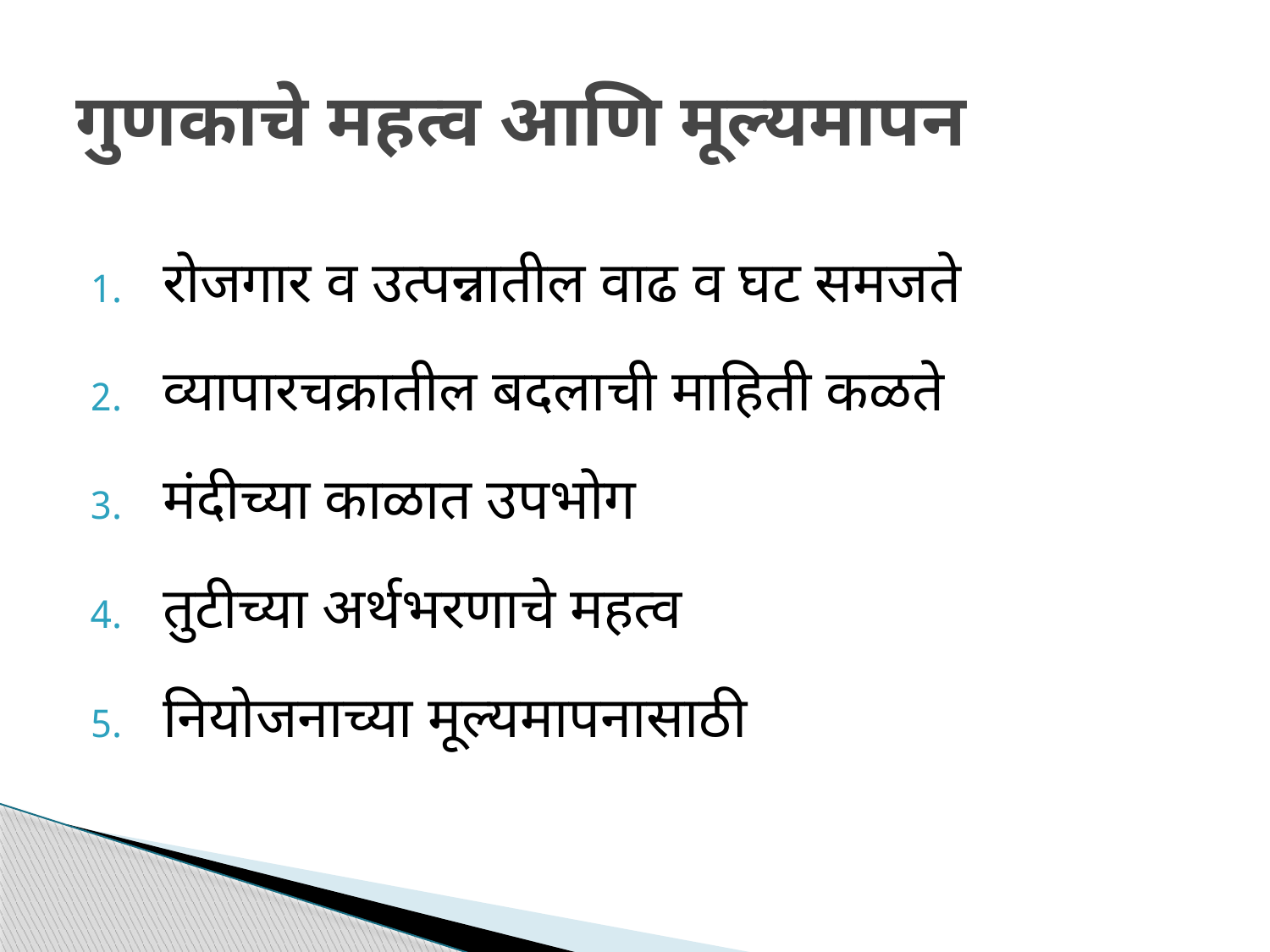

# गुणकाचे महत्व आणि मूल्यमापन
रोजगार व उत्पन्नातील वाढ व घट समजते
व्यापारचक्रातील बदलाची माहिती कळते
मंदीच्या काळात उपभोग
तुटीच्या अर्थभरणाचे महत्व
नियोजनाच्या मूल्यमापनासाठी